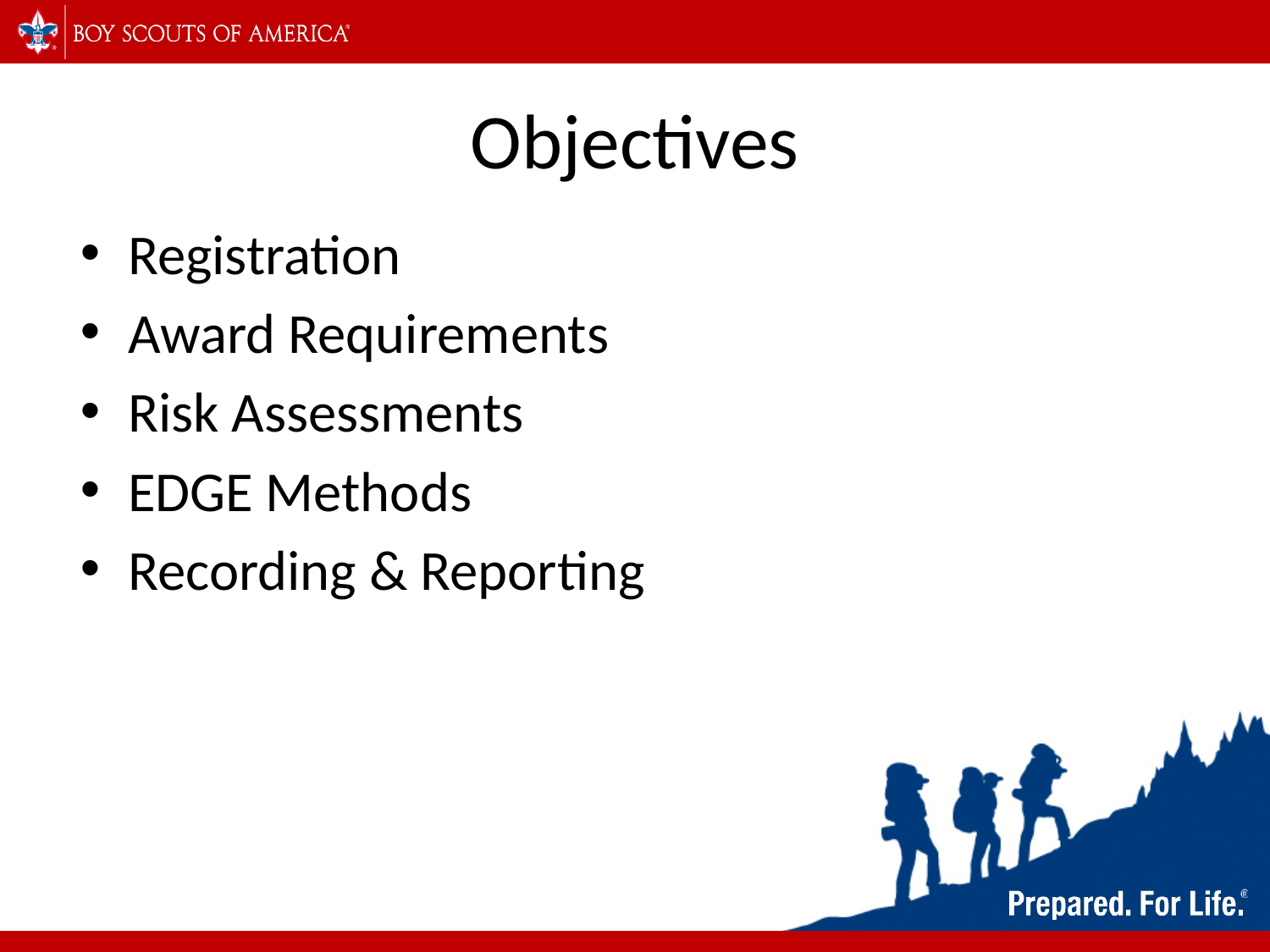

# Objectives
Registration
Award Requirements
Risk Assessments
EDGE Methods
Recording & Reporting